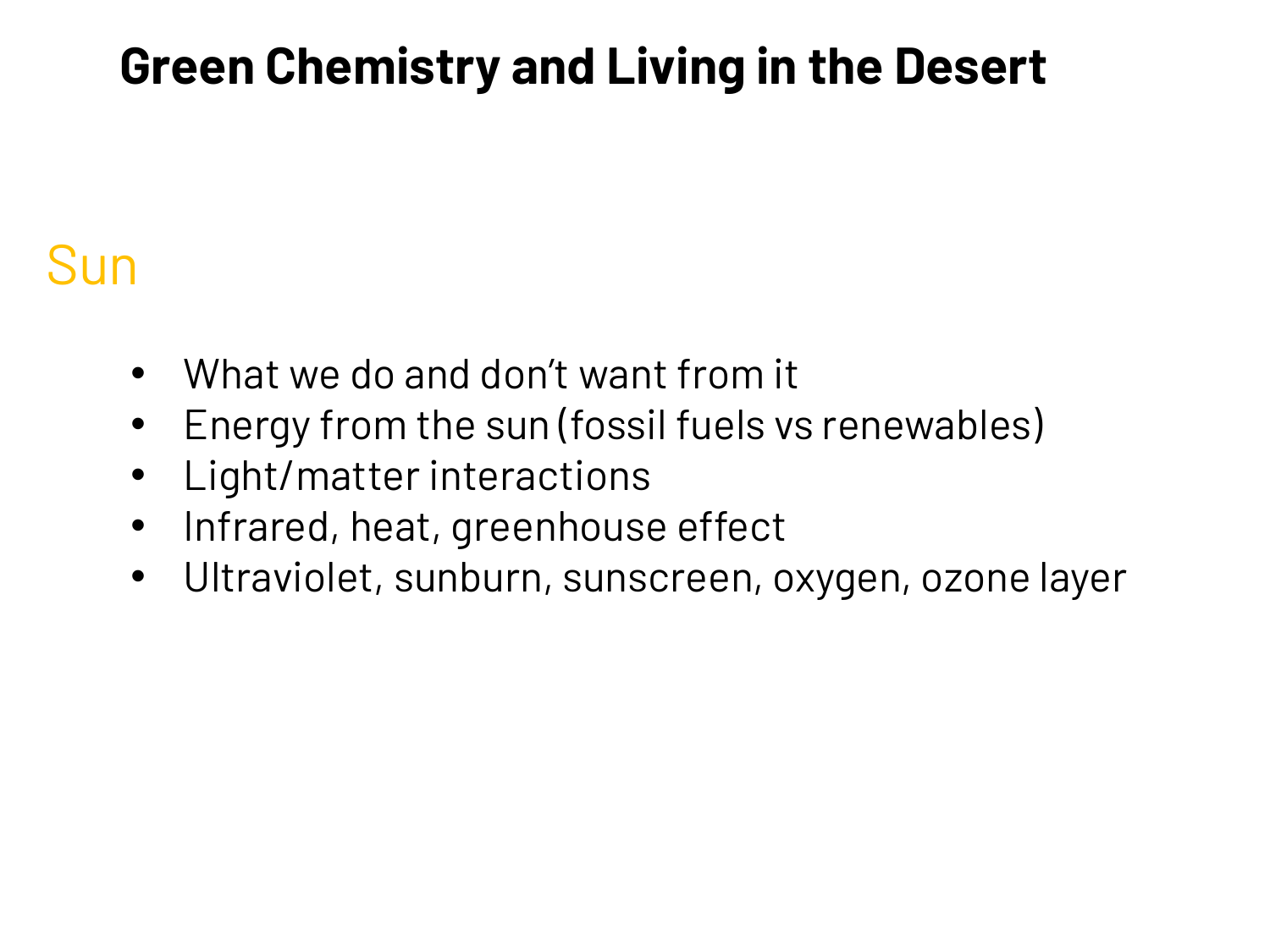

Green Chemistry and Living in the Desert
Sun

What we do and don’t want from it
Energy from the sun (fossil fuels vs renewables)
Light/matter interactions
Infrared, heat, greenhouse effect
Ultraviolet, sunburn, sunscreen, oxygen, ozone layer